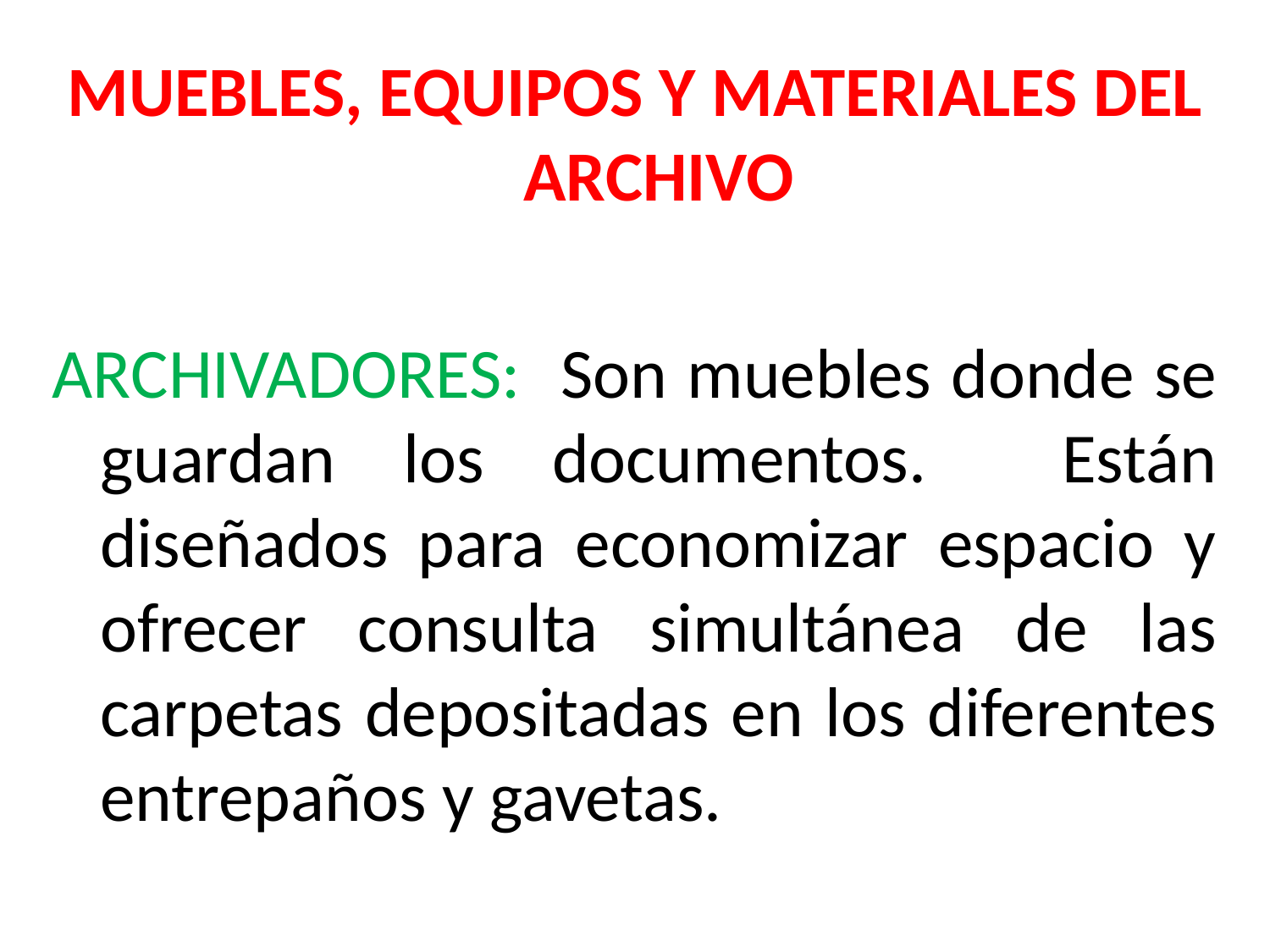

MUEBLES, EQUIPOS Y MATERIALES DEL ARCHIVO

ARCHIVADORES:  Son muebles donde se guardan los documentos.  Están diseñados para economizar espacio y ofrecer consulta simultánea de las carpetas depositadas en los diferentes entrepaños y gavetas.